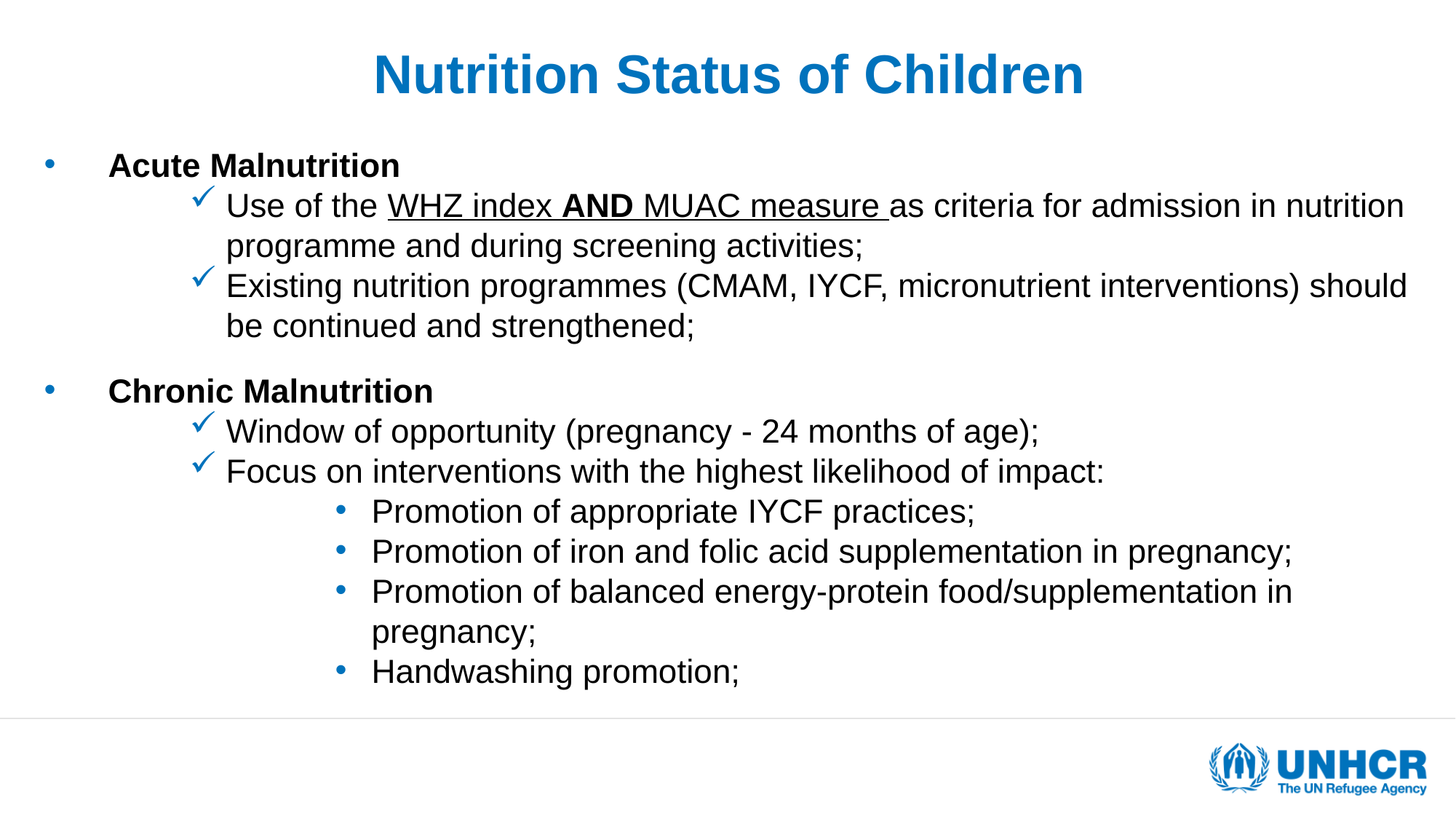

# Nutrition Status of Children
 Acute Malnutrition
Use of the WHZ index AND MUAC measure as criteria for admission in nutrition programme and during screening activities;
Existing nutrition programmes (CMAM, IYCF, micronutrient interventions) should be continued and strengthened;

 Chronic Malnutrition
Window of opportunity (pregnancy - 24 months of age);
Focus on interventions with the highest likelihood of impact:
Promotion of appropriate IYCF practices;
Promotion of iron and folic acid supplementation in pregnancy;
Promotion of balanced energy-protein food/supplementation in pregnancy;
Handwashing promotion;